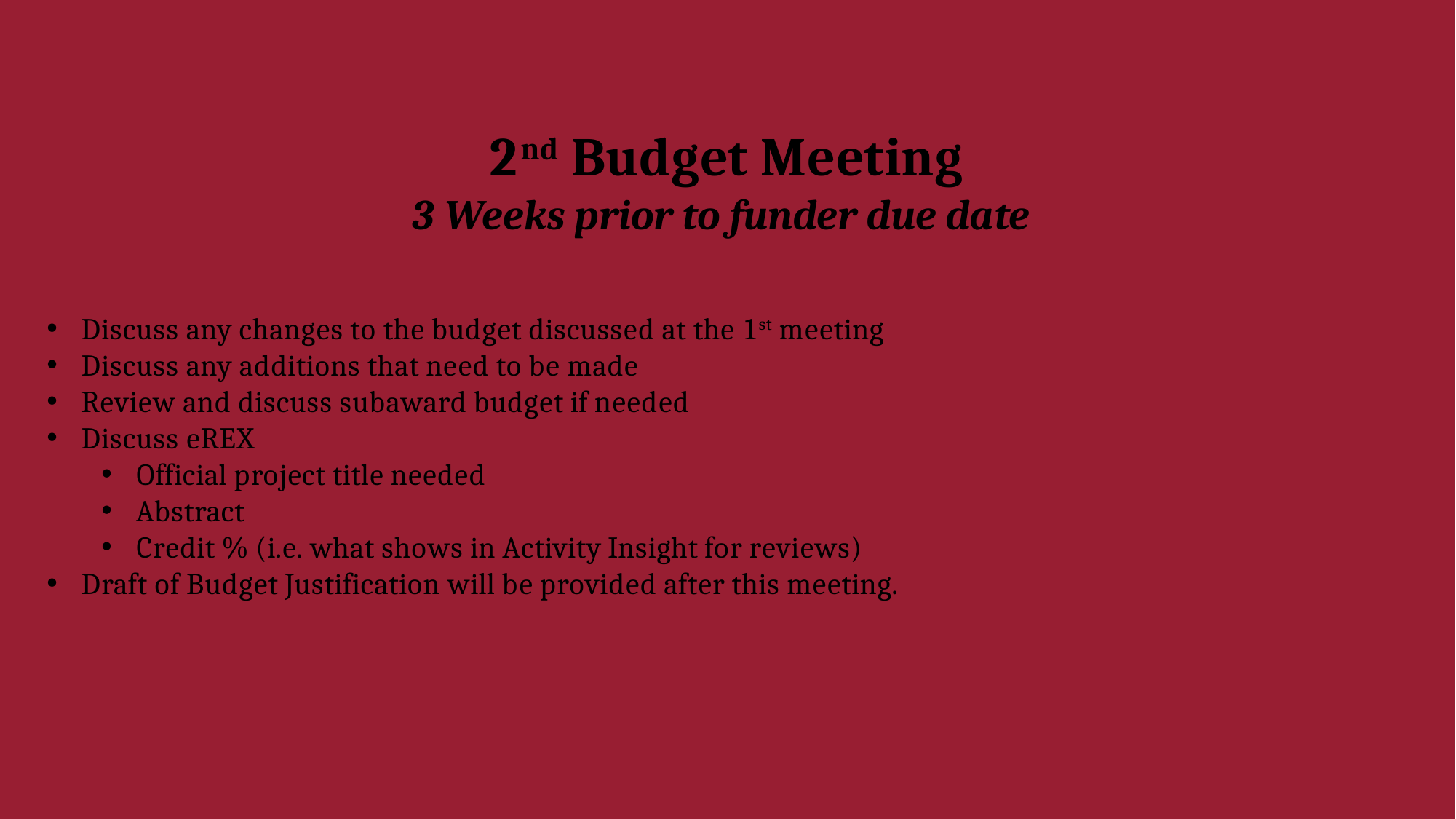

2nd Budget Meeting
3 Weeks prior to funder due date
Discuss any changes to the budget discussed at the 1st meeting
Discuss any additions that need to be made
Review and discuss subaward budget if needed
Discuss eREX
Official project title needed
Abstract
Credit % (i.e. what shows in Activity Insight for reviews)
Draft of Budget Justification will be provided after this meeting.